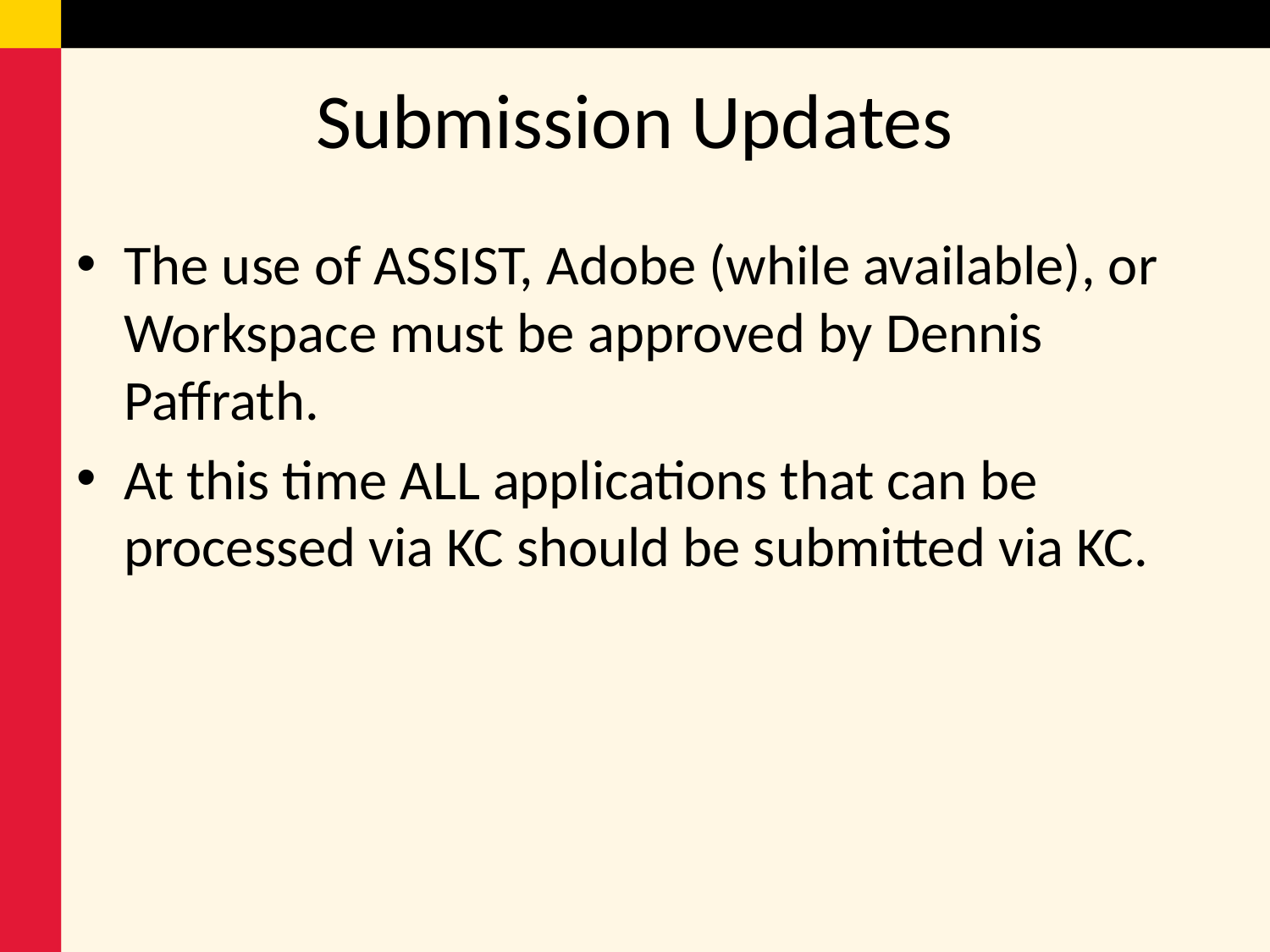

# Submission Updates
The use of ASSIST, Adobe (while available), or Workspace must be approved by Dennis Paffrath.
At this time ALL applications that can be processed via KC should be submitted via KC.